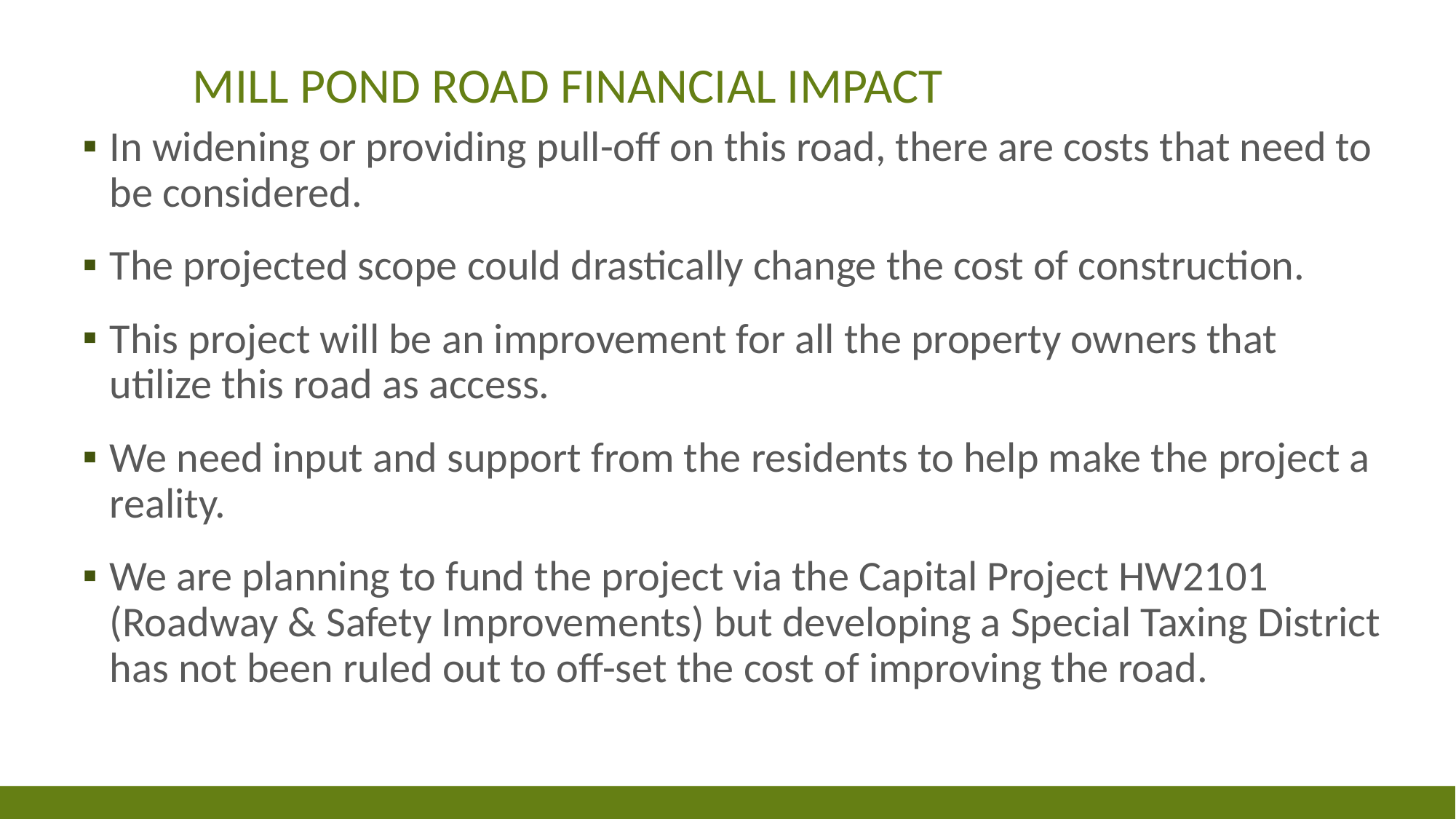

# Mill pond road financial impact
In widening or providing pull-off on this road, there are costs that need to be considered.
The projected scope could drastically change the cost of construction.
This project will be an improvement for all the property owners that utilize this road as access.
We need input and support from the residents to help make the project a reality.
We are planning to fund the project via the Capital Project HW2101 (Roadway & Safety Improvements) but developing a Special Taxing District has not been ruled out to off-set the cost of improving the road.